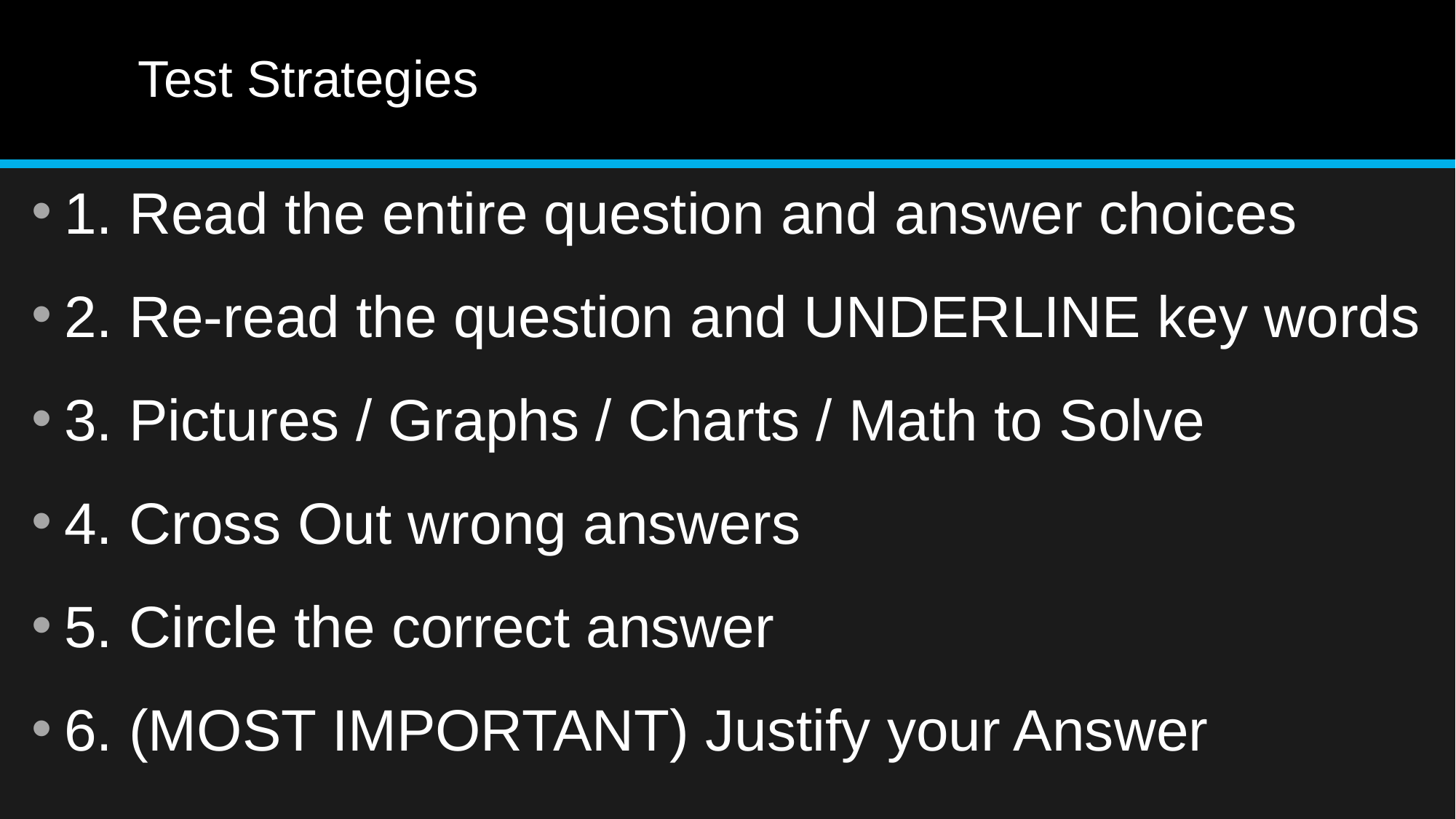

# Test Strategies
1. Read the entire question and answer choices
2. Re-read the question and UNDERLINE key words
3. Pictures / Graphs / Charts / Math to Solve
4. Cross Out wrong answers
5. Circle the correct answer
6. (MOST IMPORTANT) Justify your Answer